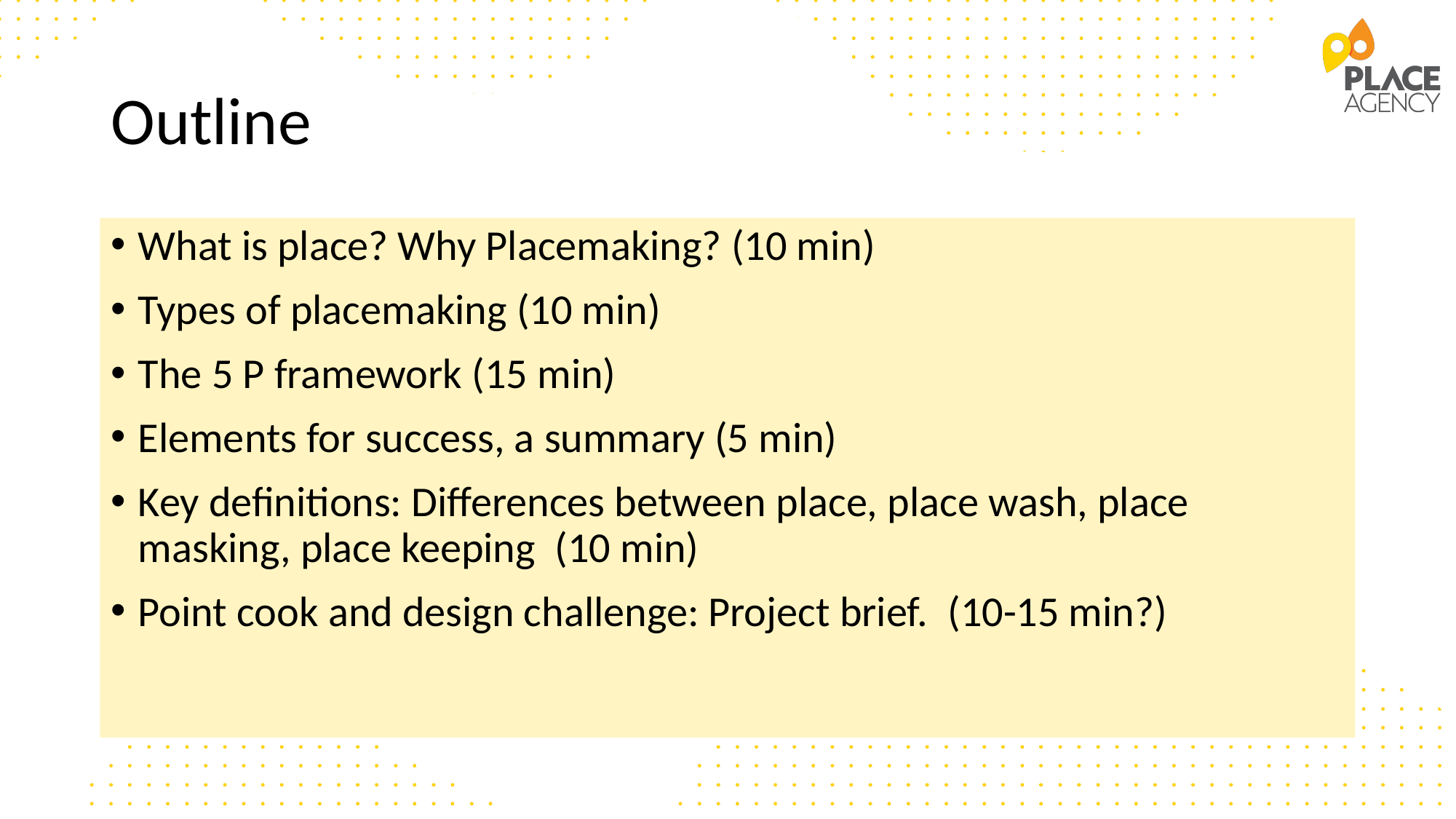

# Outline
What is place? Why Placemaking? (10 min)
Types of placemaking (10 min)
The 5 P framework (15 min)
Elements for success, a summary (5 min)
Key definitions: Differences between place, place wash, place masking, place keeping  (10 min)
Point cook and design challenge: Project brief.  (10-15 min?)